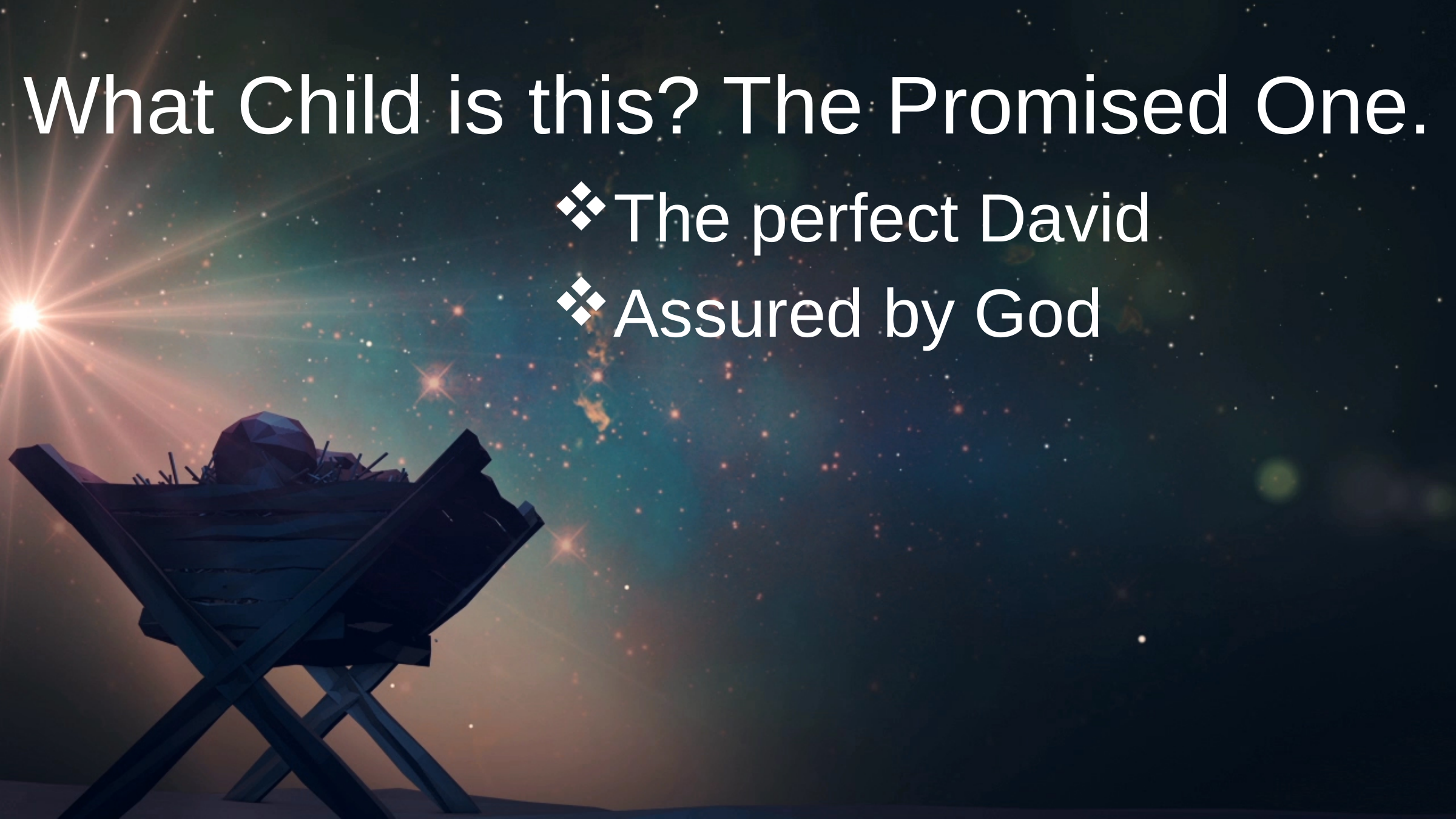

# What Child is this? The Promised One.
The perfect David
Assured by God